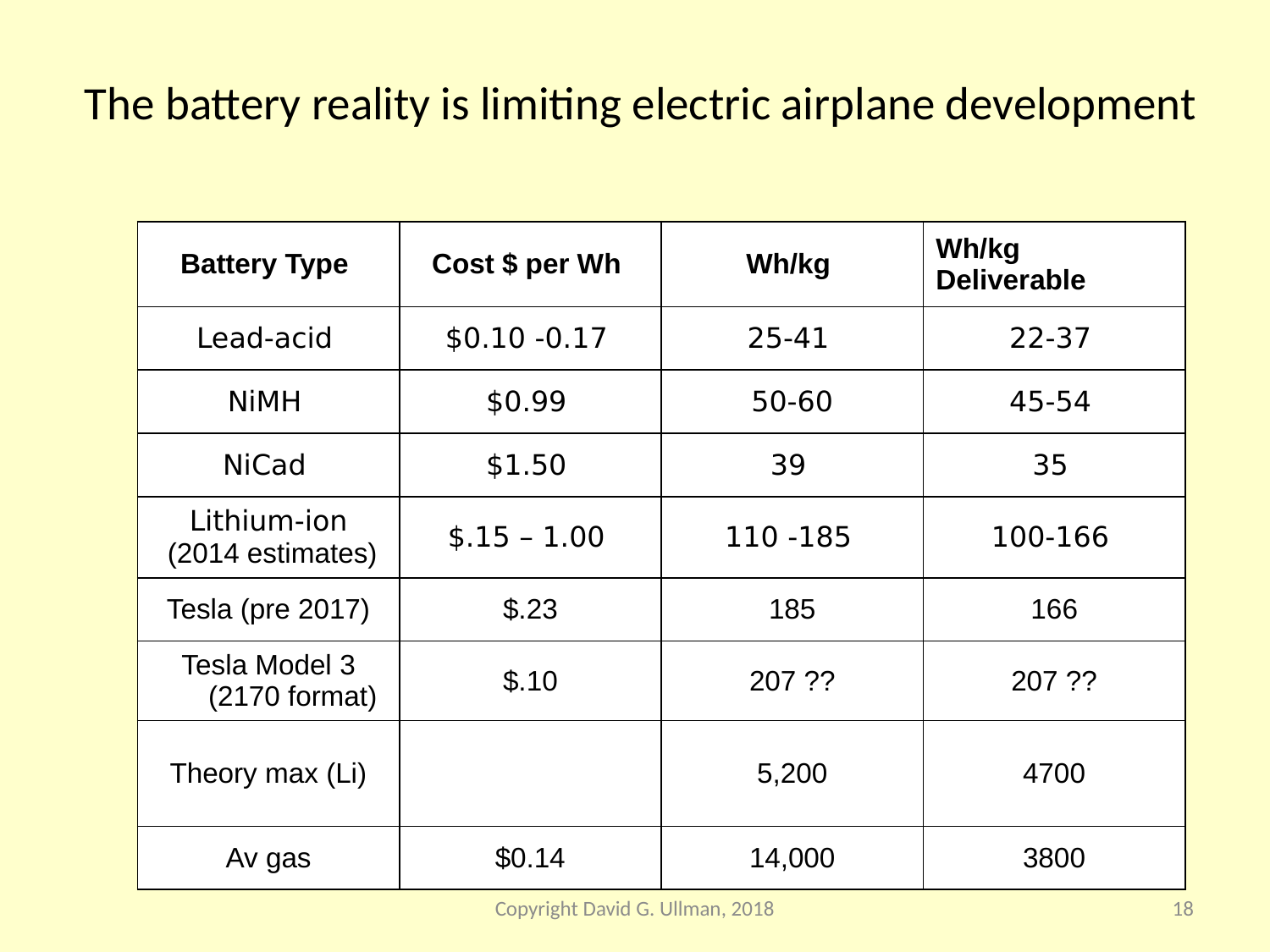

# The battery reality is limiting electric airplane development
| Battery Type | Cost $ per Wh | Wh/kg | Wh/kg Deliverable |
| --- | --- | --- | --- |
| Lead-acid | $0.10 -0.17 | 25-41 | 22-37 |
| NiMH | $0.99 | 50-60 | 45-54 |
| NiCad | $1.50 | 39 | 35 |
| Lithium-ion (2014 estimates) | $.15 – 1.00 | 110 -185 | 100-166 |
| Tesla (pre 2017) | $.23 | 185 | 166 |
| Tesla Model 3 (2170 format) | $.10 | 207 ?? | 207 ?? |
| Theory max (Li) |  | 5,200 | 4700 |
| Av gas | $0.14 | 14,000 | 3800 |
Copyright David G. Ullman, 2018
18